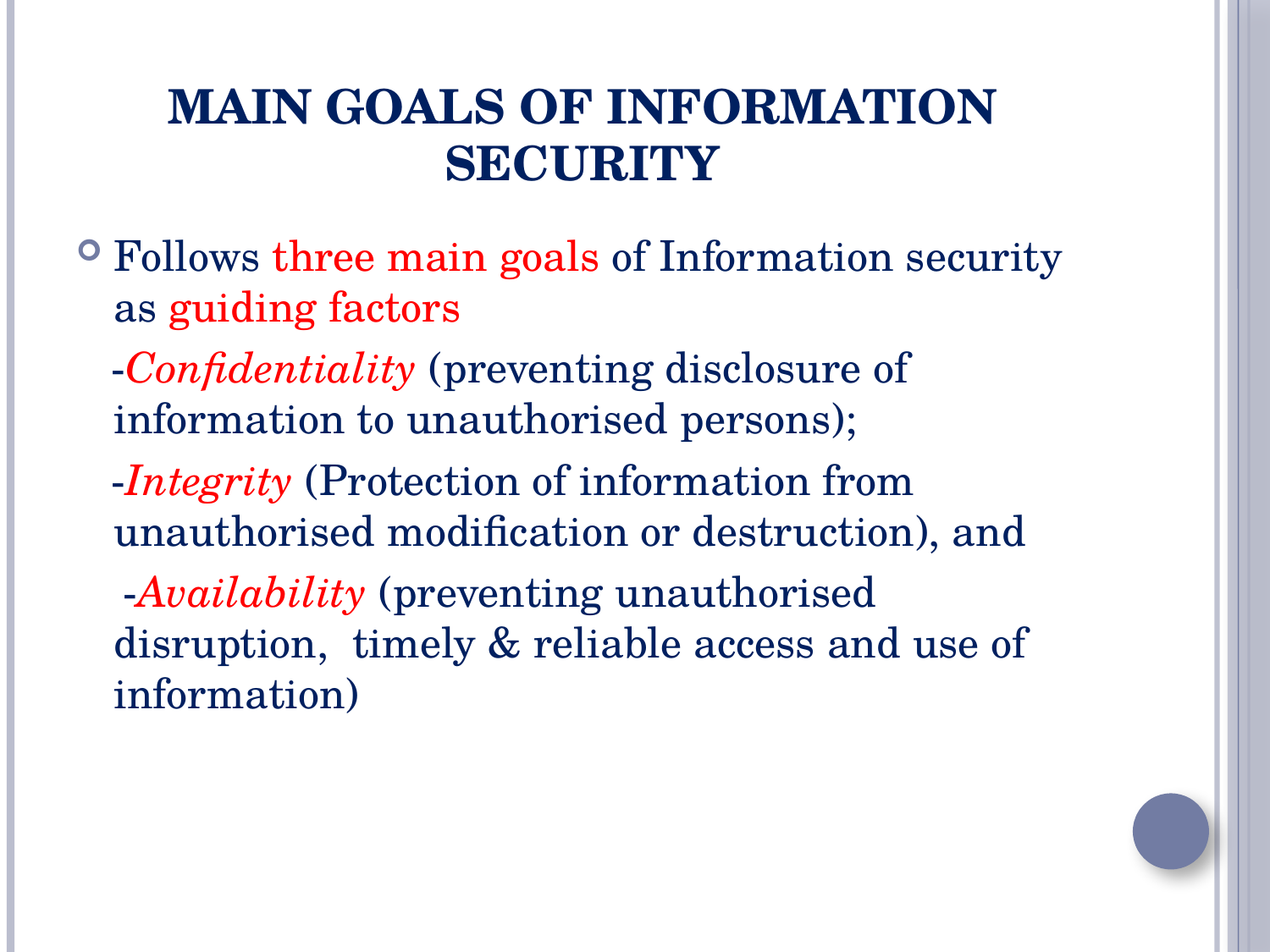

# Main goals of Information Security
Follows three main goals of Information security as guiding factors
   -Confidentiality (preventing disclosure of information to unauthorised persons);
   -Integrity (Protection of information from unauthorised modification or destruction), and
    -Availability (preventing unauthorised disruption,  timely & reliable access and use of information)